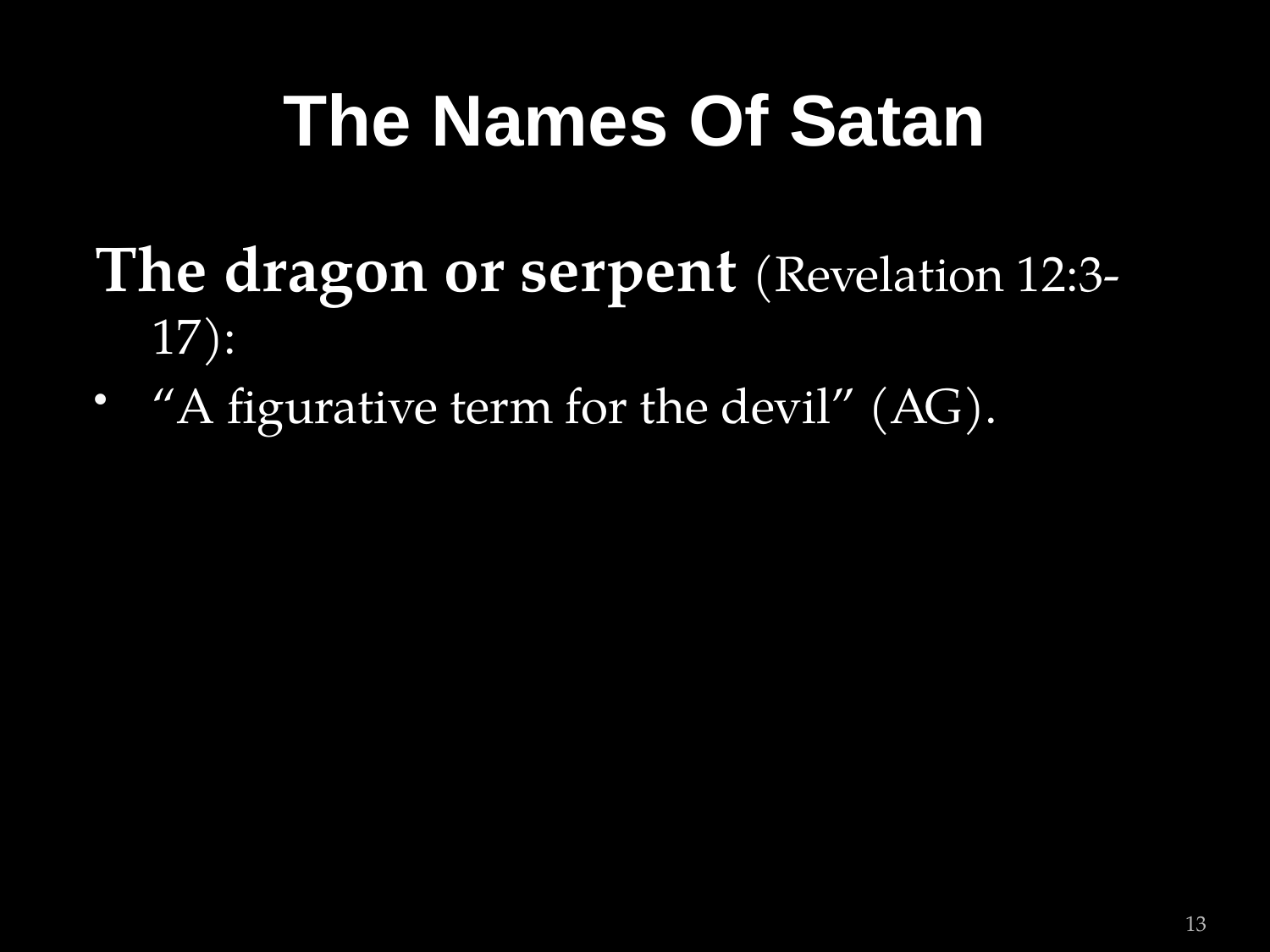

# The Names Of Satan
The dragon or serpent (Revelation 12:3-17):
“A figurative term for the devil” (AG).
13